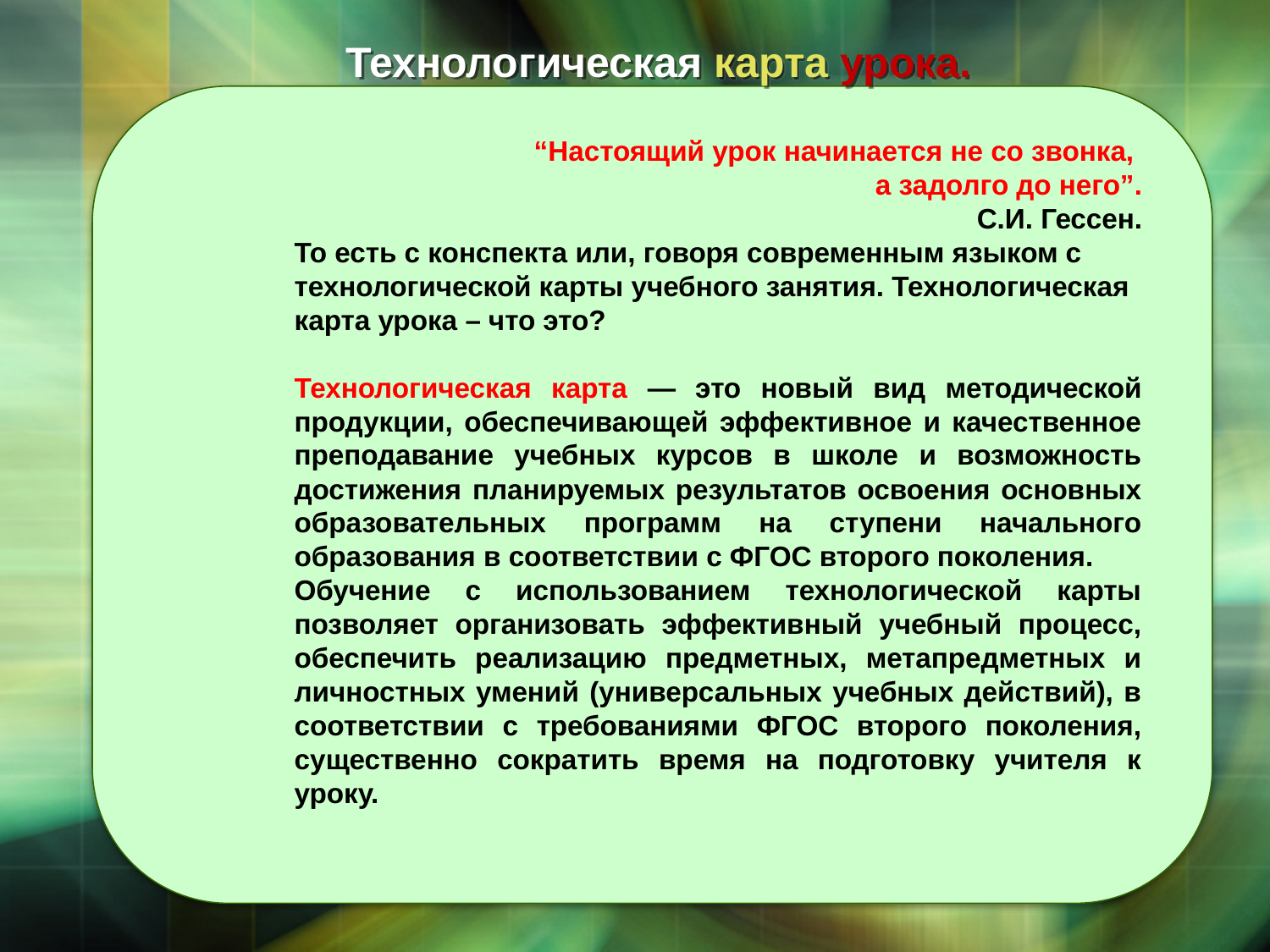

Технологическая карта урока.

“Настоящий урок начинается не со звонка,
а задолго до него”.
С.И. Гессен.
То есть с конспекта или, говоря современным языком с технологической карты учебного занятия. Технологическая карта урока – что это?

Технологическая карта — это новый вид методической продукции, обеспечивающей эффективное и качественное преподавание учебных курсов в школе и возможность достижения планируемых результатов освоения основных образовательных программ на ступени начального образования в соответствии с ФГОС второго поколения.
Обучение с использованием технологической карты позволяет организовать эффективный учебный процесс, обеспечить реализацию предметных, метапредметных и личностных умений (универсальных учебных действий), в соответствии с требованиями ФГОС второго поколения, существенно сократить время на подготовку учителя к уроку.